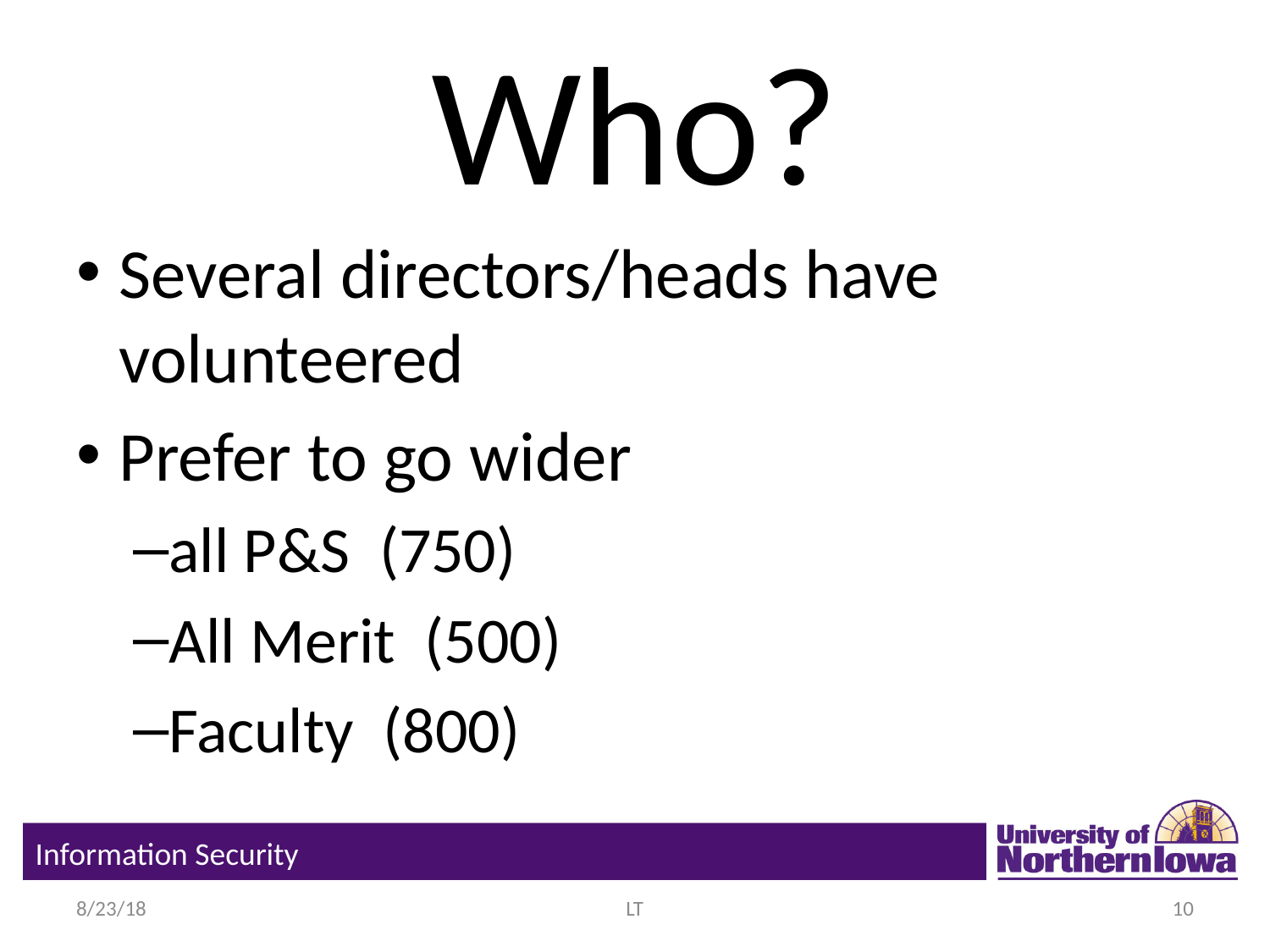

# Who?
Several directors/heads have volunteered
Prefer to go wider
all P&S  (750)
All Merit  (500)
Faculty  (800)
Information Security
8/23/18
LT
10